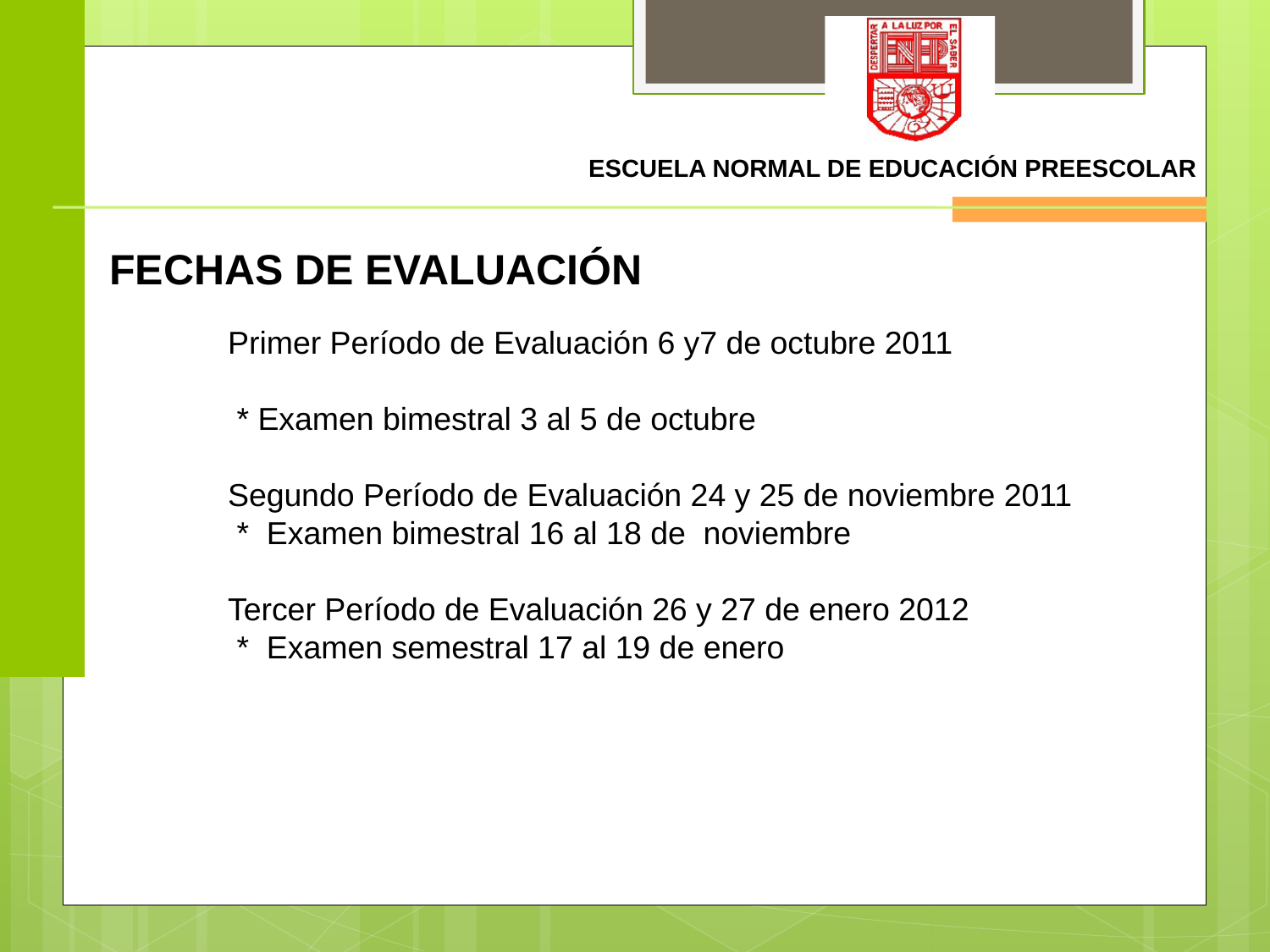

FECHAS DE EVALUACIÓN
Primer Período de Evaluación 6 y7 de octubre 2011

 * Examen bimestral 3 al 5 de octubre

Segundo Período de Evaluación 24 y 25 de noviembre 2011
 *  Examen bimestral 16 al 18 de  noviembre

Tercer Período de Evaluación 26 y 27 de enero 2012
 *  Examen semestral 17 al 19 de enero